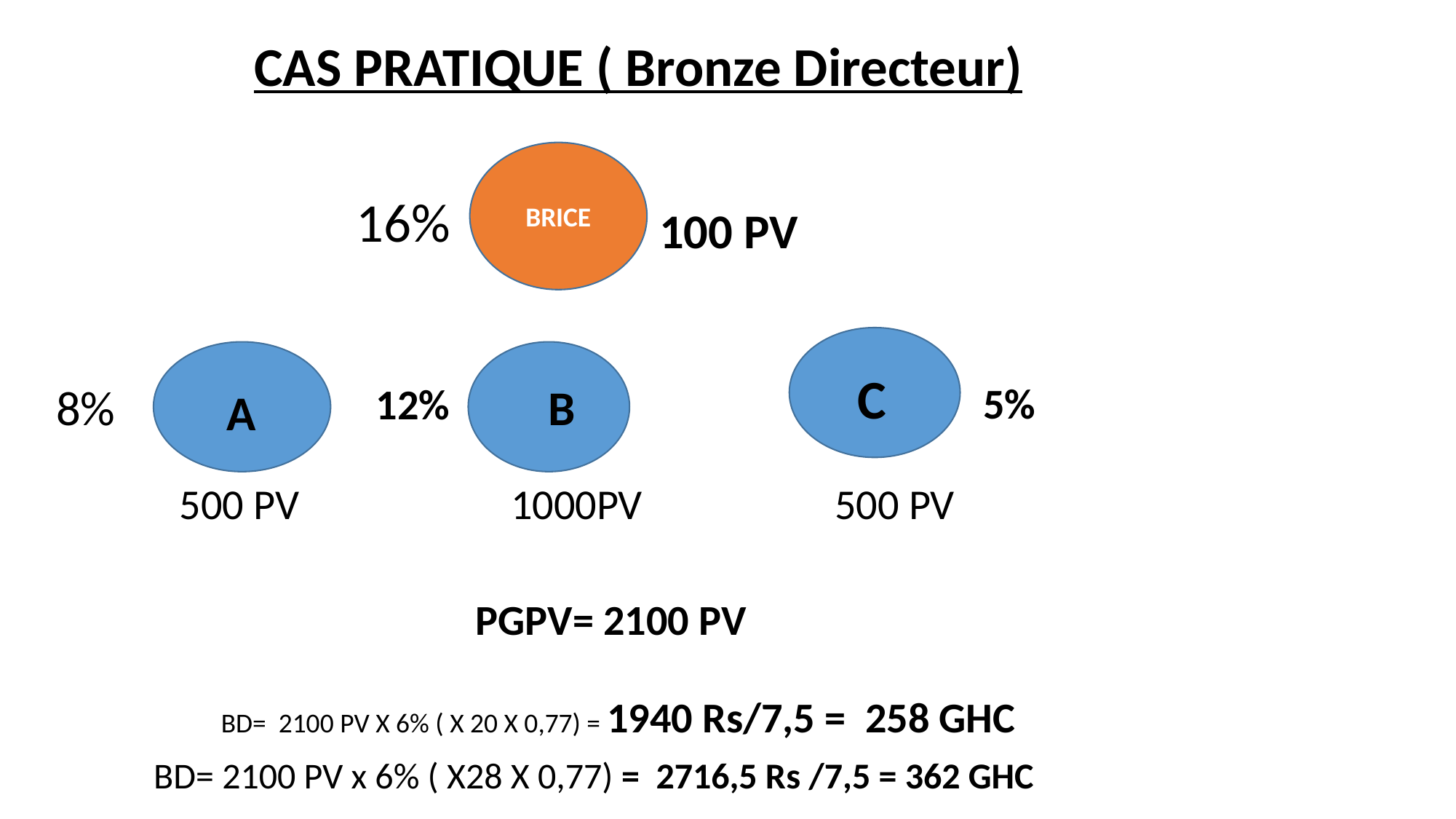

CAS PRATIQUE ( Bronze Directeur)
BRICE
    16%
100 PV

   C
5%
8%
12%
   B
   A
       500 PV                      1000PV                    500 PV
PGPV= 2100 PV
BD=  2100 PV X 6% ( X 20 X 0,77) = 1940 Rs/7,5 =  258 GHC
BD= 2100 PV x 6% ( X28 X 0,77) =  2716,5 Rs /7,5 = 362 GHC